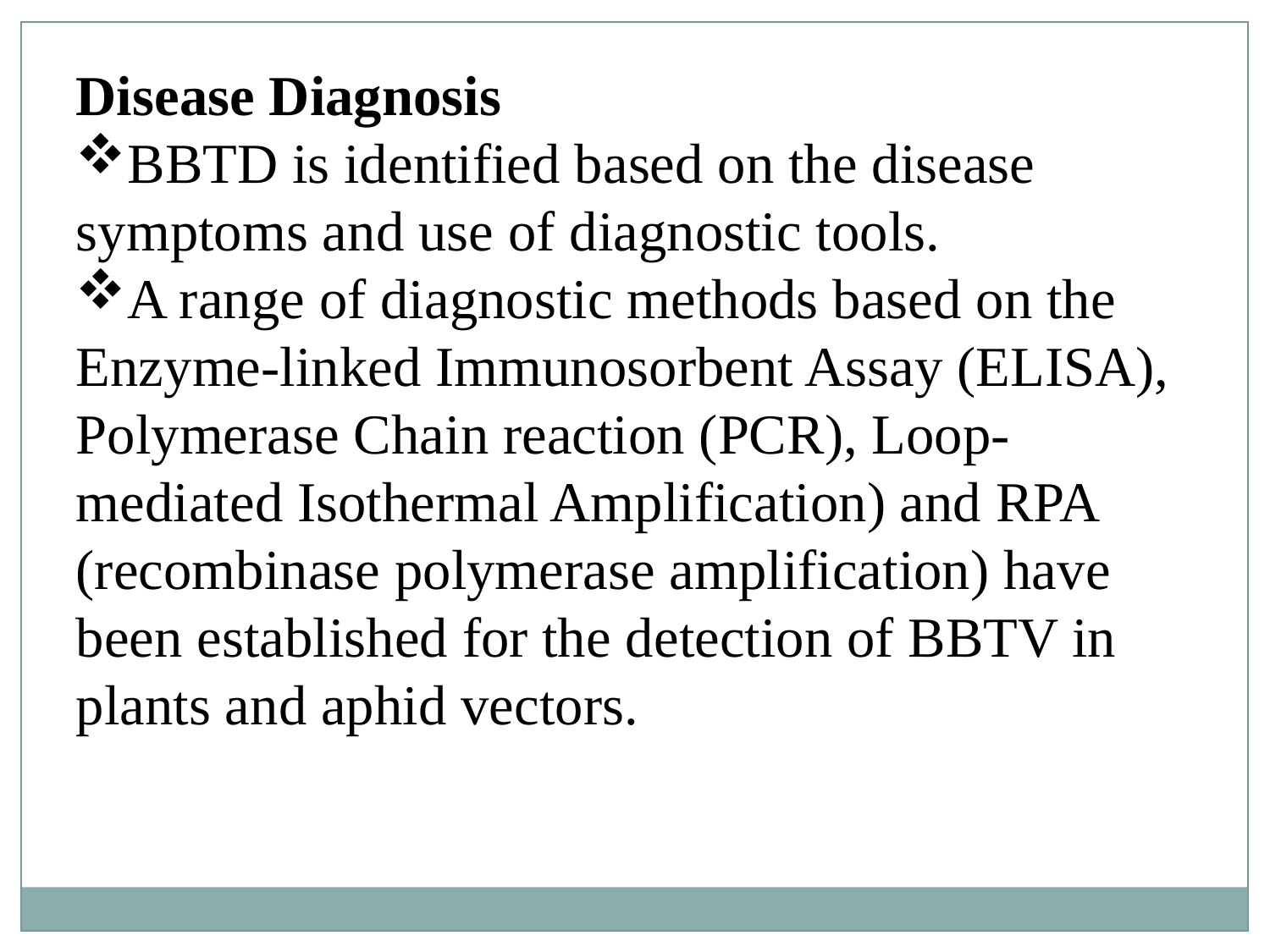

Disease Diagnosis
BBTD is identified based on the disease symptoms and use of diagnostic tools.
A range of diagnostic methods based on the Enzyme-linked Immunosorbent Assay (ELISA), Polymerase Chain reaction (PCR), Loop-mediated Isothermal Amplification) and RPA (recombinase polymerase amplification) have been established for the detection of BBTV in plants and aphid vectors.